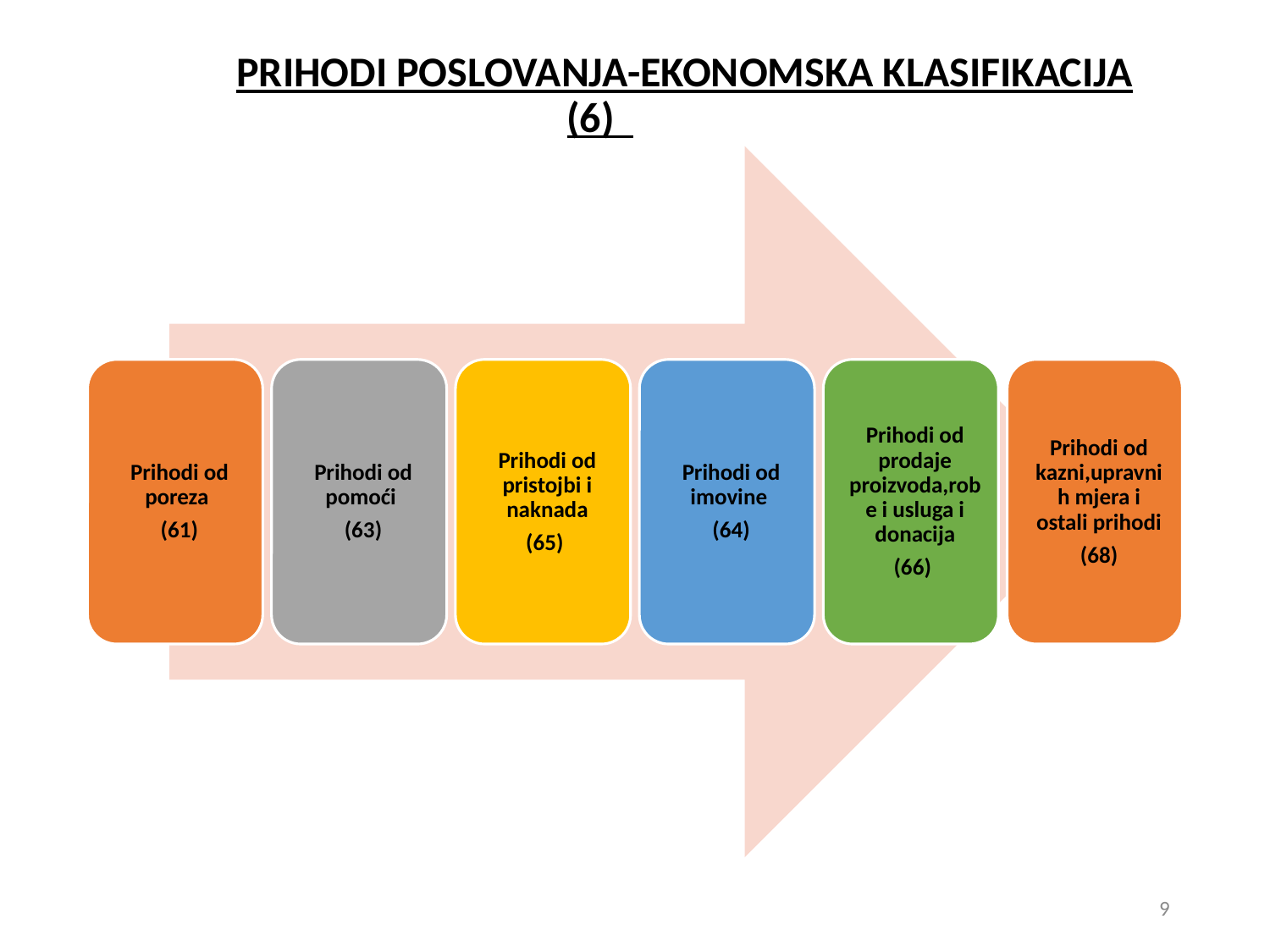

# A.1.1.  PRIHODI POSLOVANJA-EKONOMSKA KLASIFIKACIJA (6)  A1
Prihodi od poreza
(61)
Prihodi od pomoći
(63)
Prihodi od pristojbi i naknada
(65)
Prihodi od imovine
(64)
Prihodi od prodaje proizvoda,robe i usluga i donacija
(66)
Prihodi od kazni,upravnih mjera i ostali prihodi
(68)
9